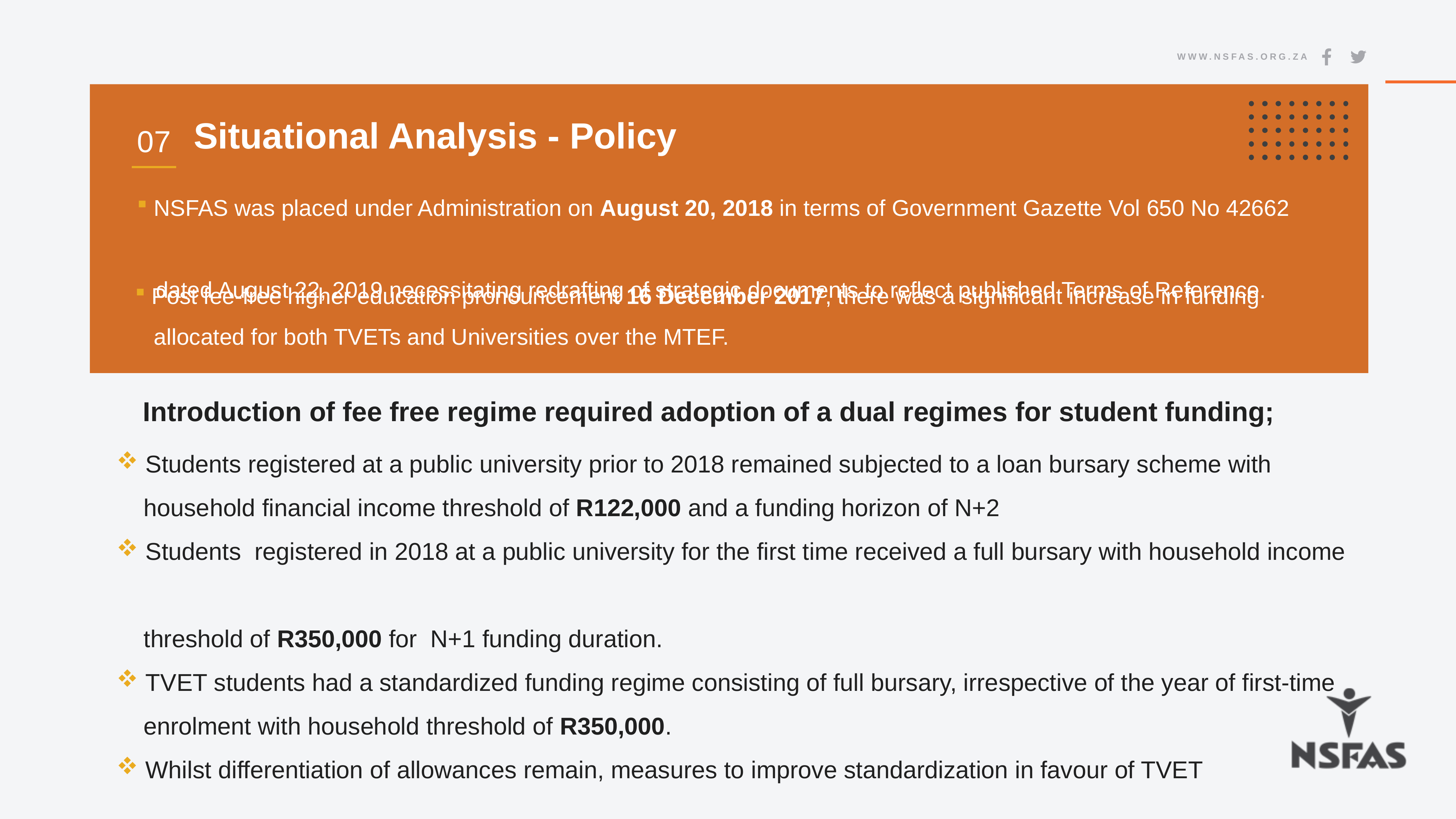

Situational Analysis - Policy
07
 NSFAS was placed under Administration on August 20, 2018 in terms of Government Gazette Vol 650 No 42662
   dated August 22, 2019 necessitating redrafting of strategic documents to reflect published Terms of Reference.
 Post fee-free higher education pronouncement 16 December 2017, there was a significant increase in funding
   allocated for both TVETs and Universities over the MTEF.
Introduction of fee free regime required adoption of a dual regimes for student funding;
 Students registered at a public university prior to 2018 remained subjected to a loan bursary scheme with
    household financial income threshold of R122,000 and a funding horizon of N+2
 Students  registered in 2018 at a public university for the first time received a full bursary with household income
    threshold of R350,000 for  N+1 funding duration.
 TVET students had a standardized funding regime consisting of full bursary, irrespective of the year of first-time
    enrolment with household threshold of R350,000.
 Whilst differentiation of allowances remain, measures to improve standardization in favour of TVET
     students introduced in 2019.